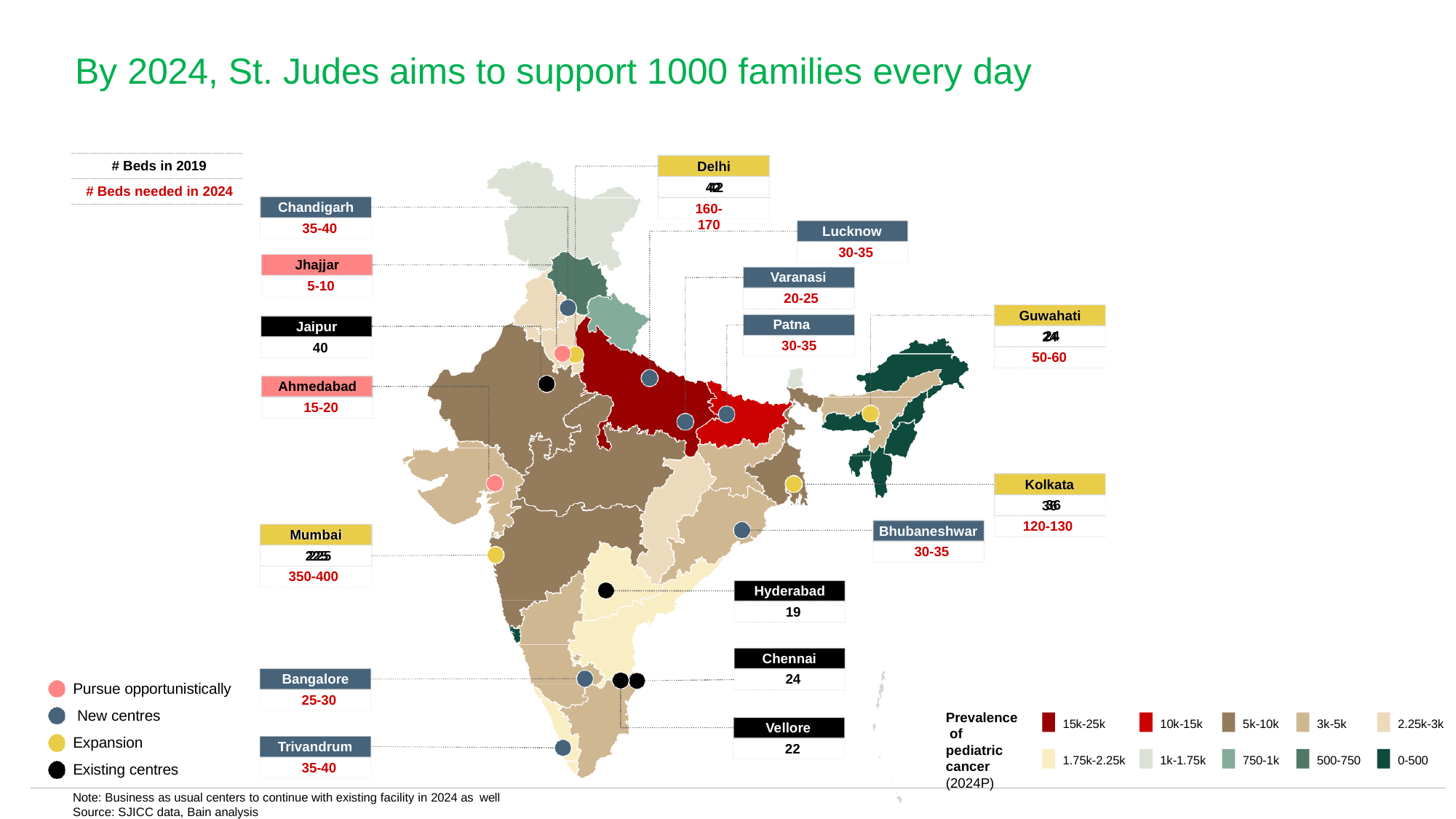

# By 2024, St. Judes aims to support 1000 families every day
Delhi  42
160-170

# Beds in 2019
Delhi

42
# Beds needed in 2024
Chandigarh  35-40

Lucknow  30-35
Varanasi  20-25
Patna  30-35
Jhajjar  5-10
Guwahati  24
50-60
Guwahati
Jaipur  40
24
Ahmedabad  15-20
Kolkata  36
120-130
Kolkata
36
Bhubaneshwar  30-35
Mumbai  225
350-400
Mumbai
225
Hyderabad  19
Chennai  24
Bangalore  25-30
Pursue opportunistically  New centres
Expansion  Existing centres

Prevalence  of pediatric  cancer  (2024P)

Vellore  22
15k-25k
10k-15k
5k-10k
3k-5k
2.25k-3k
Trivandrum  35-40

1.75k-2.25k
1k-1.75k
750-1k
500-750
0-500

Note: Business as usual centers to continue with existing facility in 2024 as well
Source: SJICC data, Bain analysis